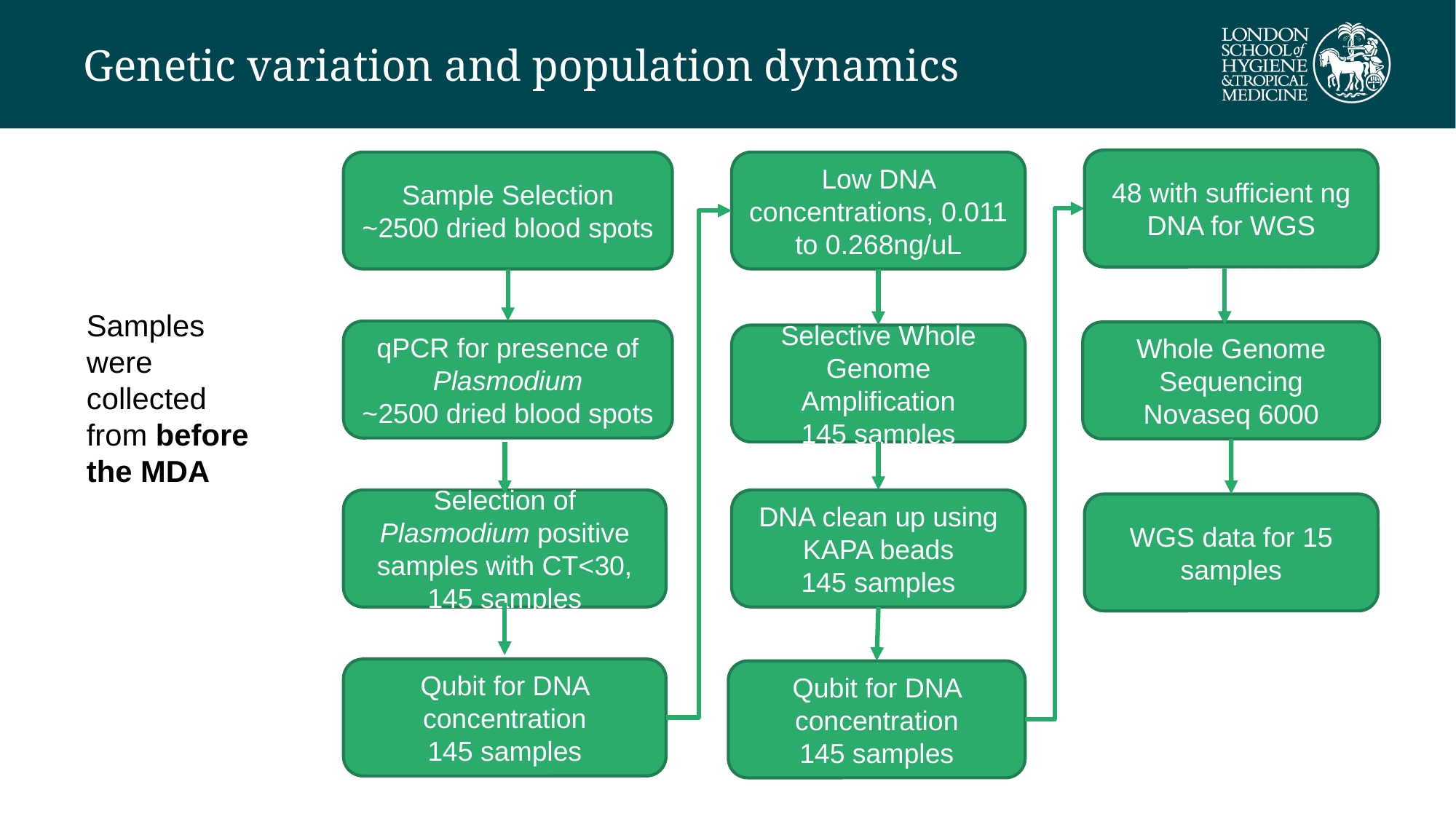

Genetic variation and population dynamics
48 with sufficient ng DNA for WGS
Sample Selection
~2500 dried blood spots
Low DNA concentrations, 0.011 to 0.268ng/uL
Samples were collected from before the MDA
qPCR for presence of Plasmodium
~2500 dried blood spots
Whole Genome Sequencing
Novaseq 6000
Selective Whole Genome Amplification
145 samples
Selection of Plasmodium positive samples with CT<30, 145 samples
DNA clean up using KAPA beads
145 samples
WGS data for 15 samples
Qubit for DNA concentration
145 samples
Qubit for DNA concentration
145 samples